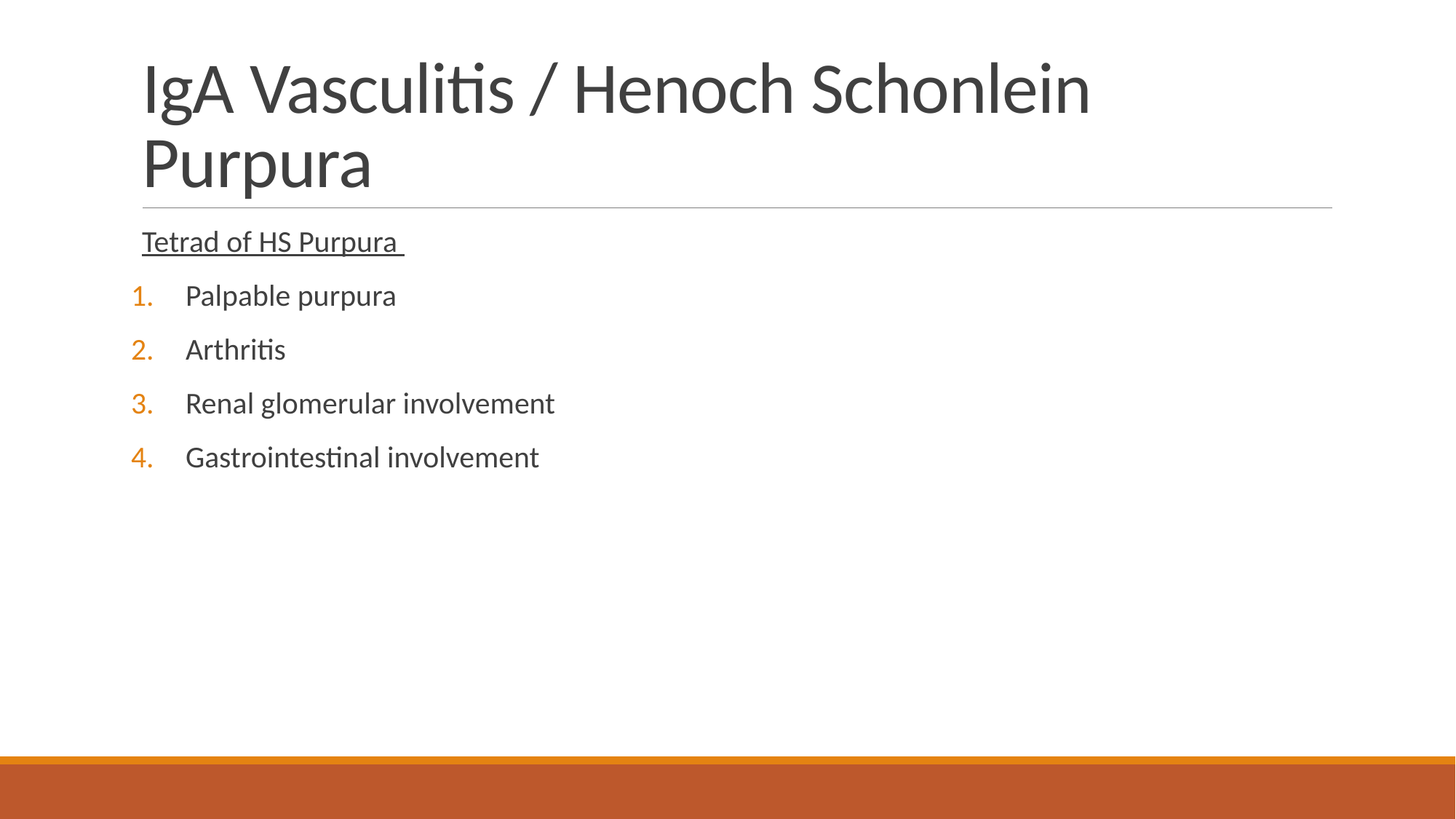

# IgA Vasculitis / Henoch Schonlein Purpura
Tetrad of HS Purpura
Palpable purpura
Arthritis
Renal glomerular involvement
Gastrointestinal involvement